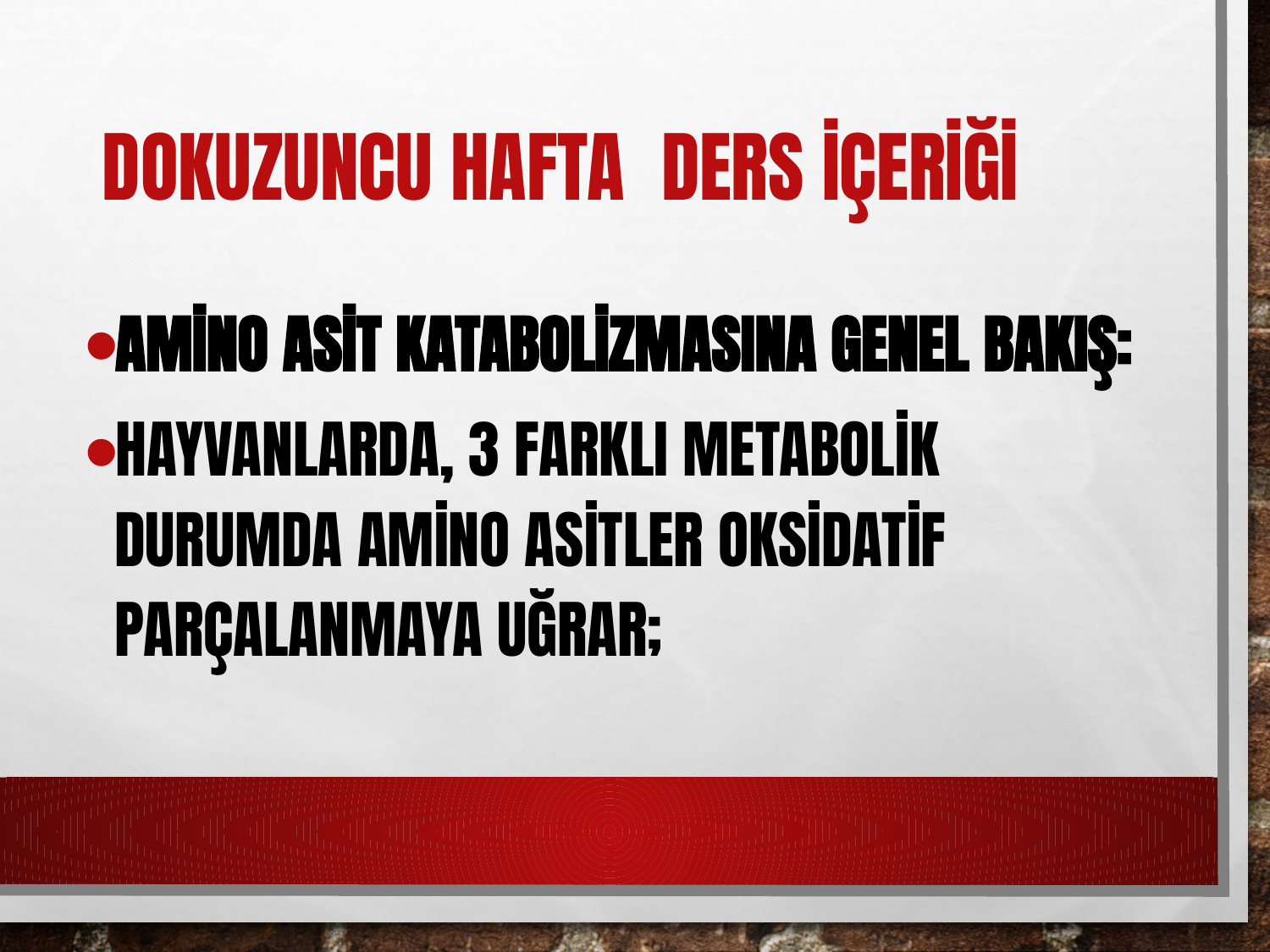

# DOKUZUNCU HAFTA  DERS İÇERİĞİ
Amino Asit Katabolizmasına Genel Bakış:
Hayvanlarda, 3 farklı metabolik durumda amino asitler oksidatif parçalanmaya uğrar;